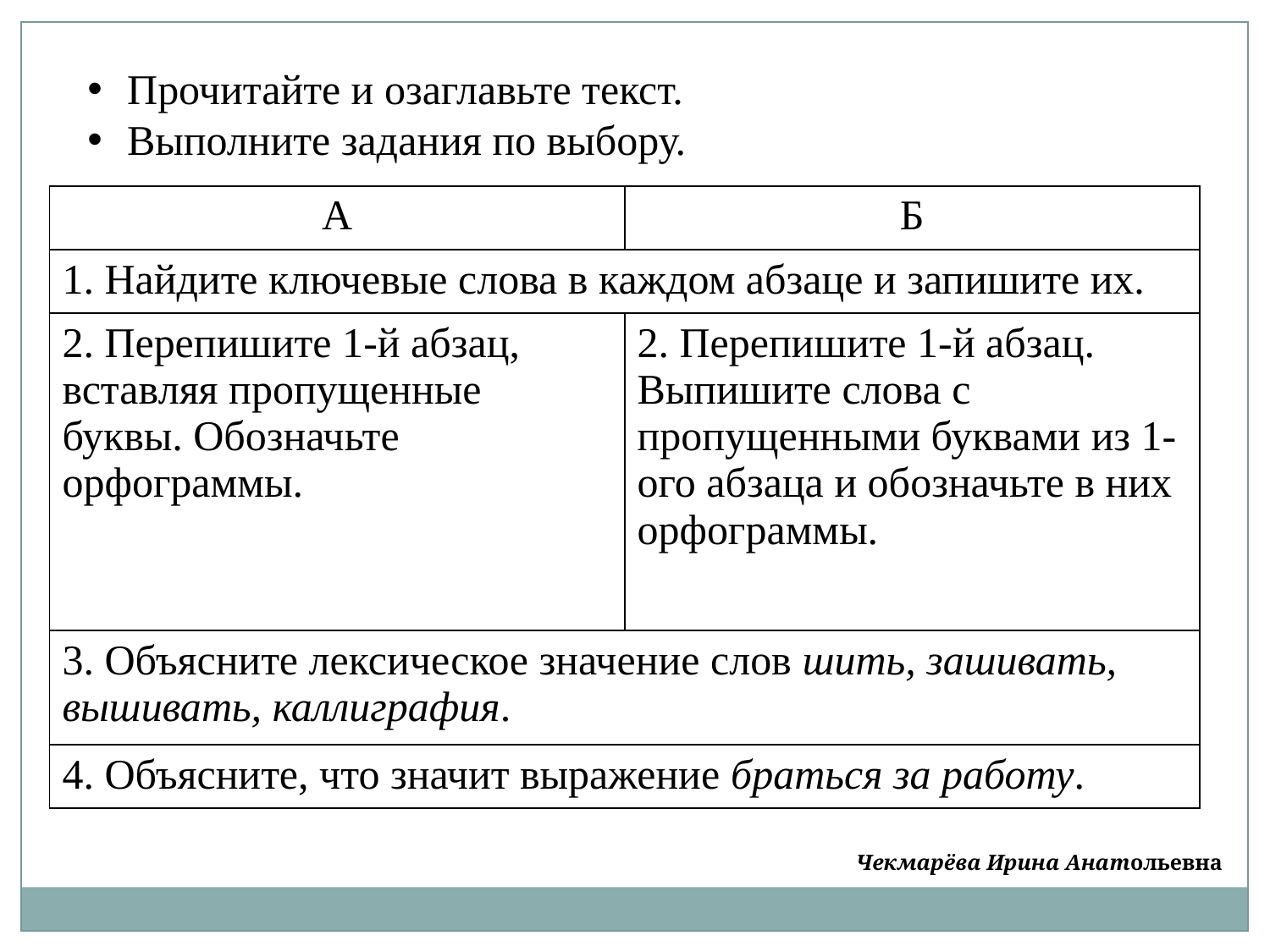

Прочитайте и озаглавьте текст.
Выполните задания по выбору.

| А | Б |
| --- | --- |
| 1. Найдите ключевые слова в каждом абзаце и запишите их. |  |
| 2. Перепишите 1-й абзац, вставляя пропущенные буквы. Обозначьте орфограммы. | 2. Перепишите 1-й абзац. Выпишите слова с пропущенными буквами из 1-ого абзаца и обозначьте в них орфограммы. |
| 3. Объясните лексическое значение слов шить, зашивать, вышивать, каллиграфия. |  |
| 4. Объясните, что значит выражение браться за работу. |  |
Чекмарёва Ирина Анатольевна